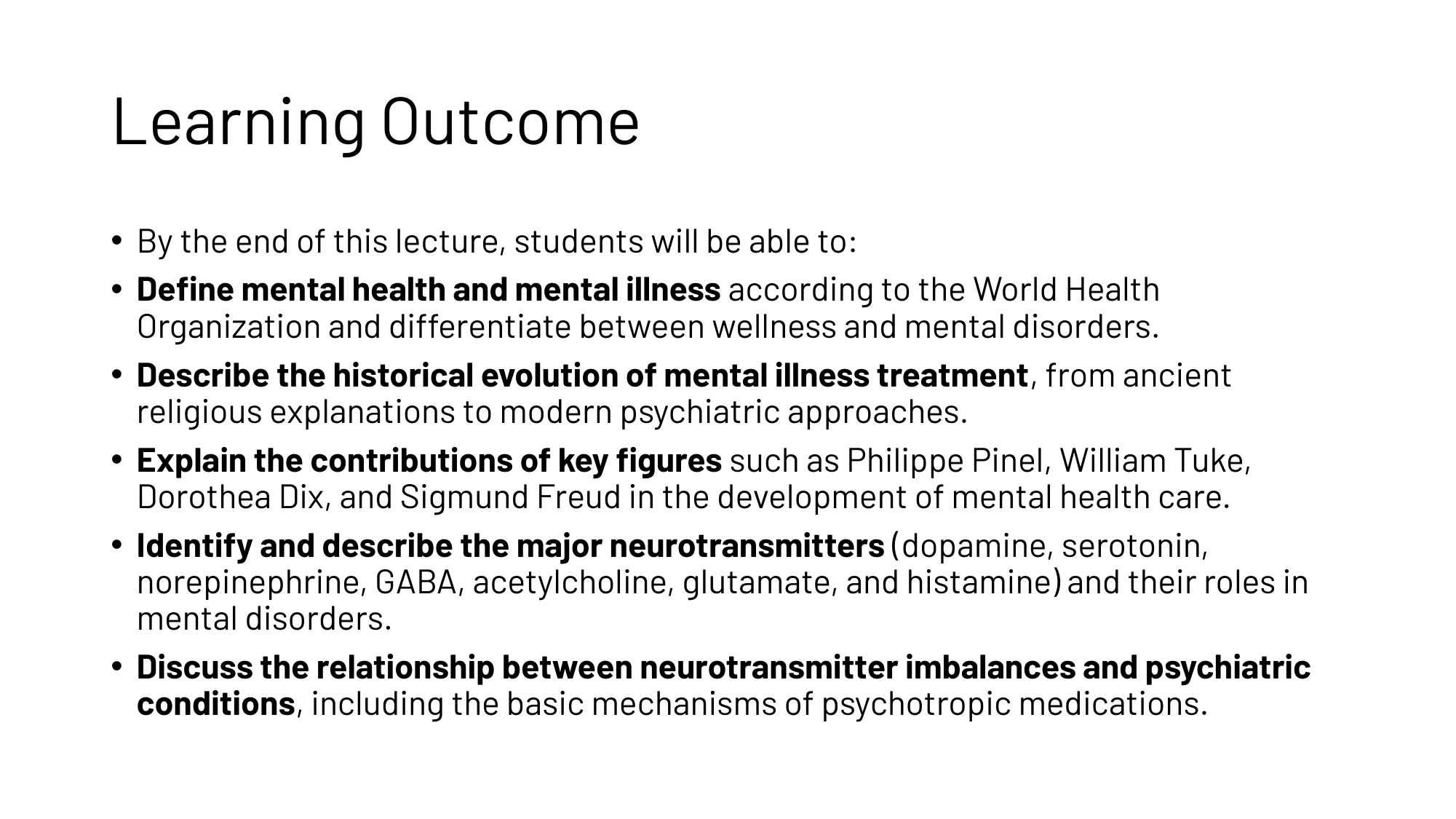

# Learning Outcome
By the end of this lecture, students will be able to:
Define mental health and mental illness according to the World Health Organization and differentiate between wellness and mental disorders.
Describe the historical evolution of mental illness treatment, from ancient religious explanations to modern psychiatric approaches.
Explain the contributions of key figures such as Philippe Pinel, William Tuke, Dorothea Dix, and Sigmund Freud in the development of mental health care.
Identify and describe the major neurotransmitters (dopamine, serotonin, norepinephrine, GABA, acetylcholine, glutamate, and histamine) and their roles in mental disorders.
Discuss the relationship between neurotransmitter imbalances and psychiatric conditions, including the basic mechanisms of psychotropic medications.